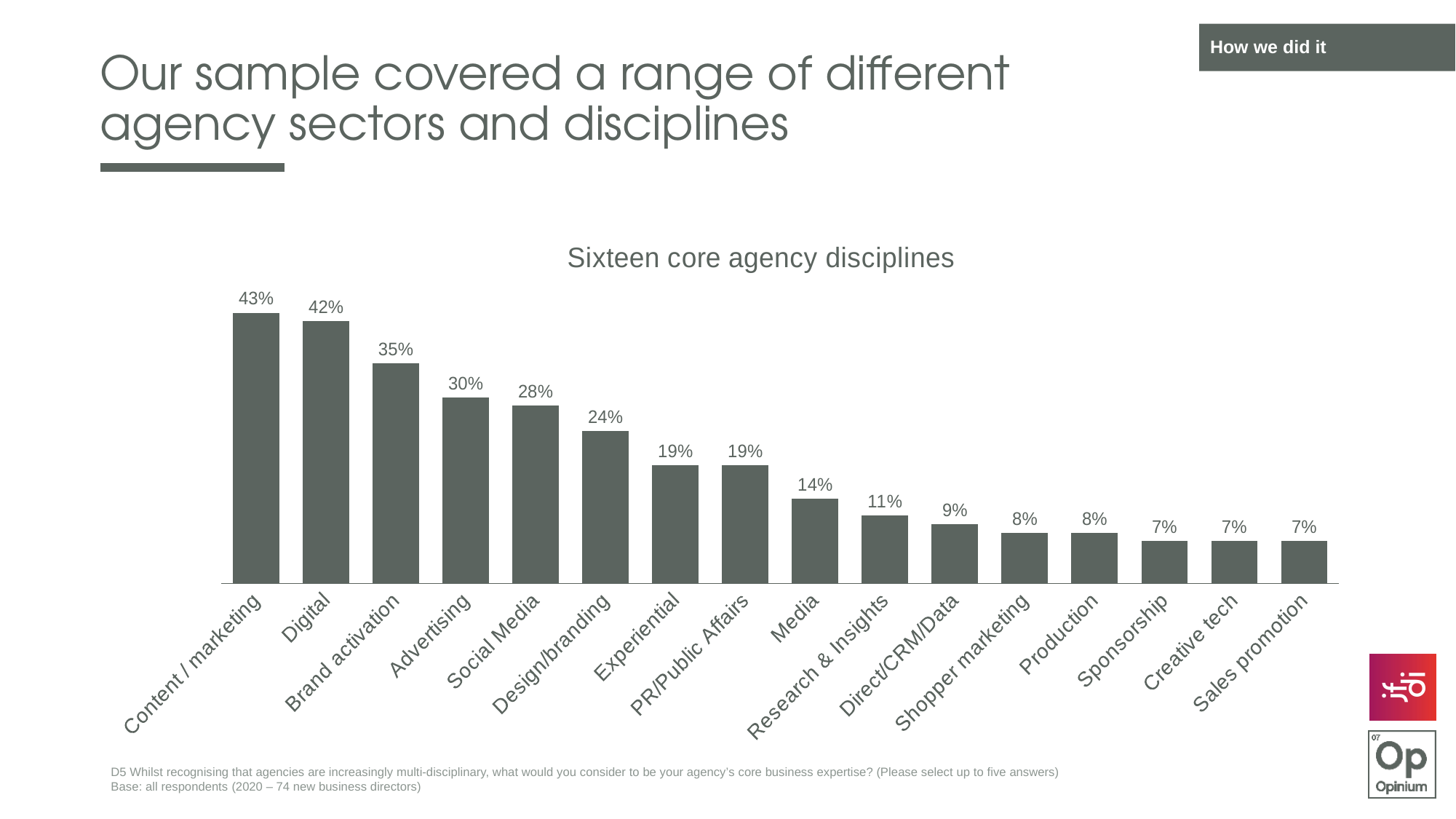

How we did it
Our sample covered a range of different agency sectors and disciplines

### Chart: Sixteen core agency disciplines

| Category | Series 1 |
|---|---|
| Content / marketing | 0.43243243243243246 |
| Digital | 0.4189189189189189 |
| Brand activation | 0.35135135135135137 |
| Advertising | 0.2972972972972973 |
| Social Media | 0.28378378378378377 |
| Design/branding | 0.24324324324324326 |
| Experiential | 0.1891891891891892 |
| PR/Public Affairs | 0.1891891891891892 |
| Media | 0.13513513513513514 |
| Research & Insights | 0.10810810810810811 |
| Direct/CRM/Data | 0.0945945945945946 |
| Shopper marketing | 0.08108108108108109 |
| Production | 0.08108108108108109 |
| Sponsorship | 0.06756756756756757 |
| Creative tech | 0.06756756756756757 |
| Sales promotion | 0.06756756756756757 |
D5 Whilst recognising that agencies are increasingly multi-disciplinary, what would you consider to be your agency’s core business expertise? (Please select up to five answers)
Base: all respondents (2020 – 74 new business directors)